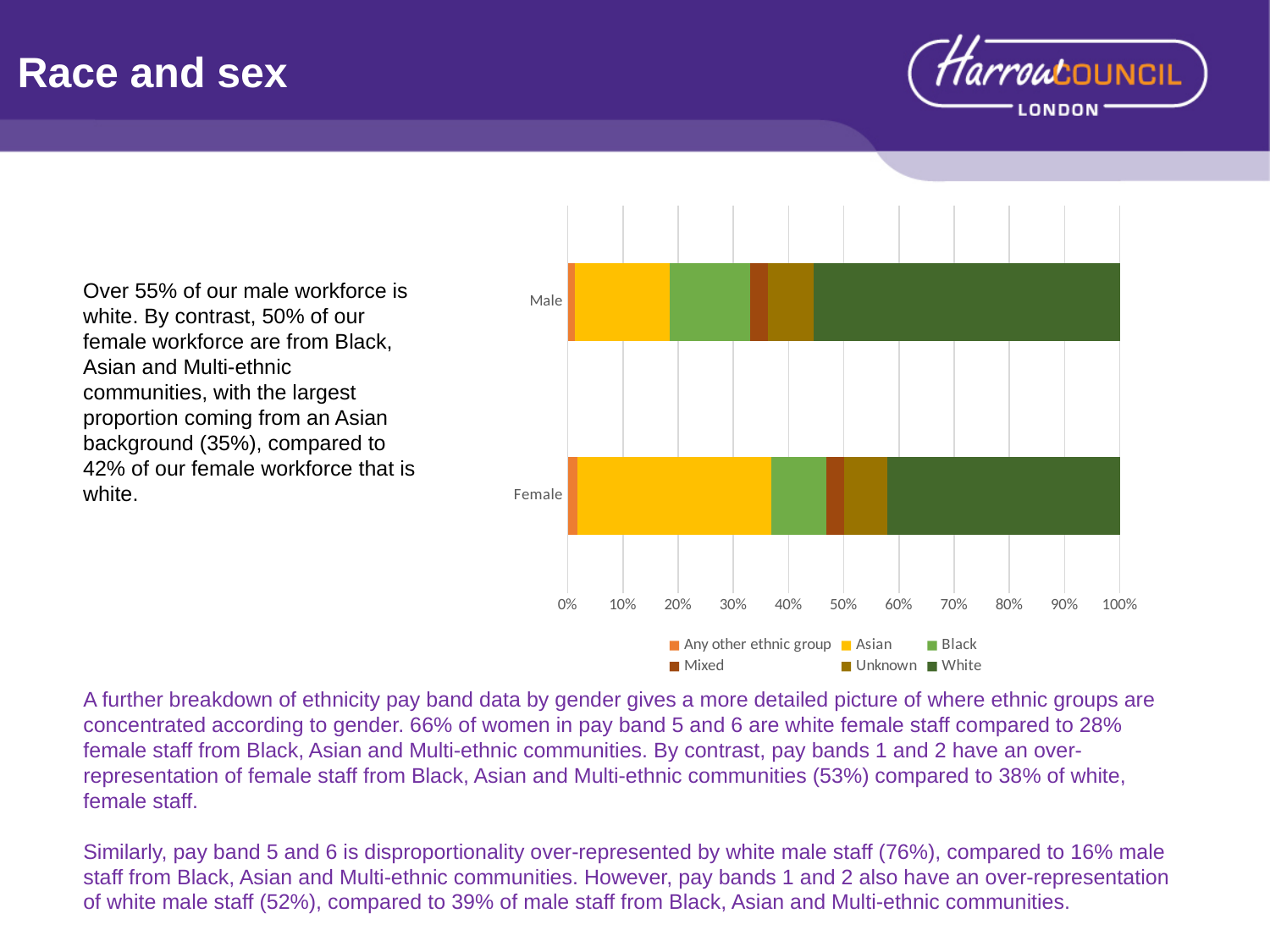

# Race and sex

[unsupported chart]

Over 55% of our male workforce is white. By contrast, 50% of our female workforce are from Black, Asian and Multi-ethnic communities, with the largest proportion coming from an Asian background (35%), compared to 42% of our female workforce that is white.
A further breakdown of ethnicity pay band data by gender gives a more detailed picture of where ethnic groups are concentrated according to gender. 66% of women in pay band 5 and 6 are white female staff compared to 28% female staff from Black, Asian and Multi-ethnic communities. By contrast, pay bands 1 and 2 have an over-representation of female staff from Black, Asian and Multi-ethnic communities (53%) compared to 38% of white, female staff.

Similarly, pay band 5 and 6 is disproportionality over-represented by white male staff (76%), compared to 16% male staff from Black, Asian and Multi-ethnic communities. However, pay bands 1 and 2 also have an over-representation of white male staff (52%), compared to 39% of male staff from Black, Asian and Multi-ethnic communities.